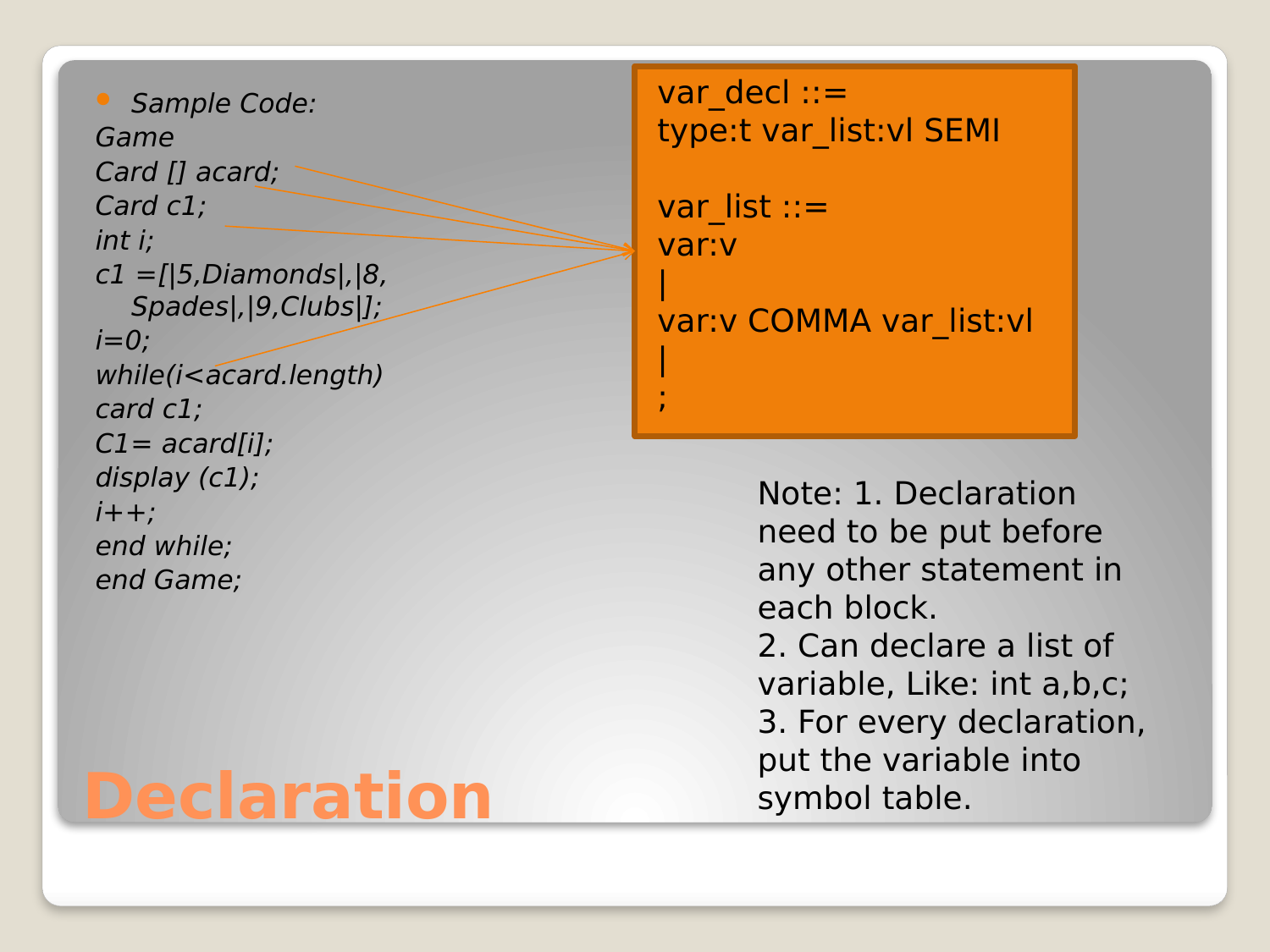

var_decl ::=
type:t var_list:vl SEMI

var_list ::=
var:v
|
var:v COMMA var_list:vl
|
;

Sample Code:
Game
Card [] acard;
Card c1;
int i;
c1 =[|5,Diamonds|,|8,   Spades|,|9,Clubs|];
i=0;
while(i<acard.length)
card c1;
C1= acard[i];
display (c1);
i++;
end while;
end Game;
Note: 1. Declaration need to be put before any other statement in each block.
2. Can declare a list of variable, Like: int a,b,c;
3. For every declaration, put the variable into symbol table.
# Declaration